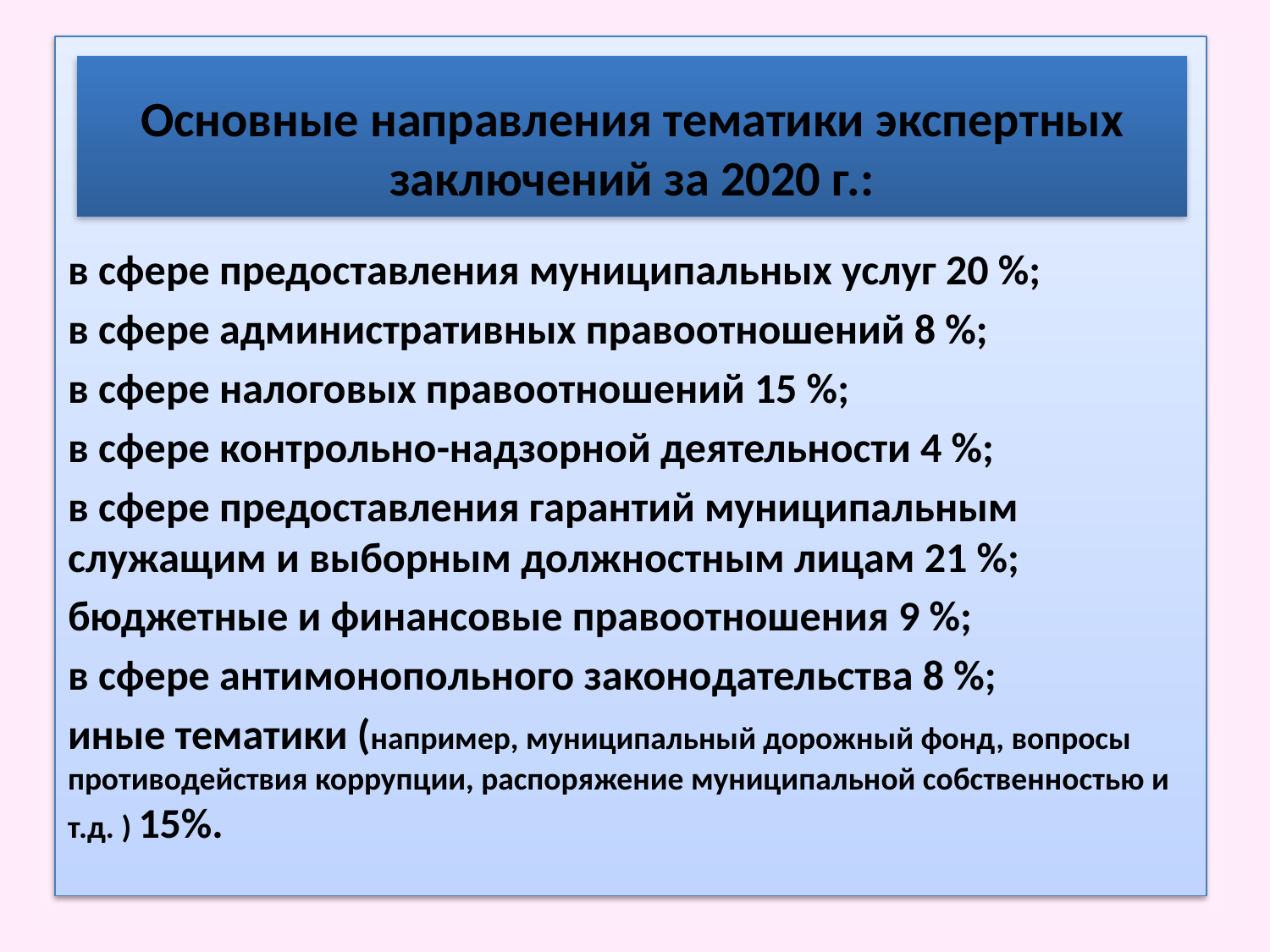

в сфере предоставления муниципальных услуг 20 %;
в сфере административных правоотношений 8 %;
в сфере налоговых правоотношений 15 %;
в сфере контрольно-надзорной деятельности 4 %;
в сфере предоставления гарантий муниципальным служащим и выборным должностным лицам 21 %;
бюджетные и финансовые правоотношения 9 %;
в сфере антимонопольного законодательства 8 %;
иные тематики (например, муниципальный дорожный фонд, вопросы противодействия коррупции, распоряжение муниципальной собственностью и т.д. ) 15%.

Основные направления тематики экспертных заключений за 2020 г.: